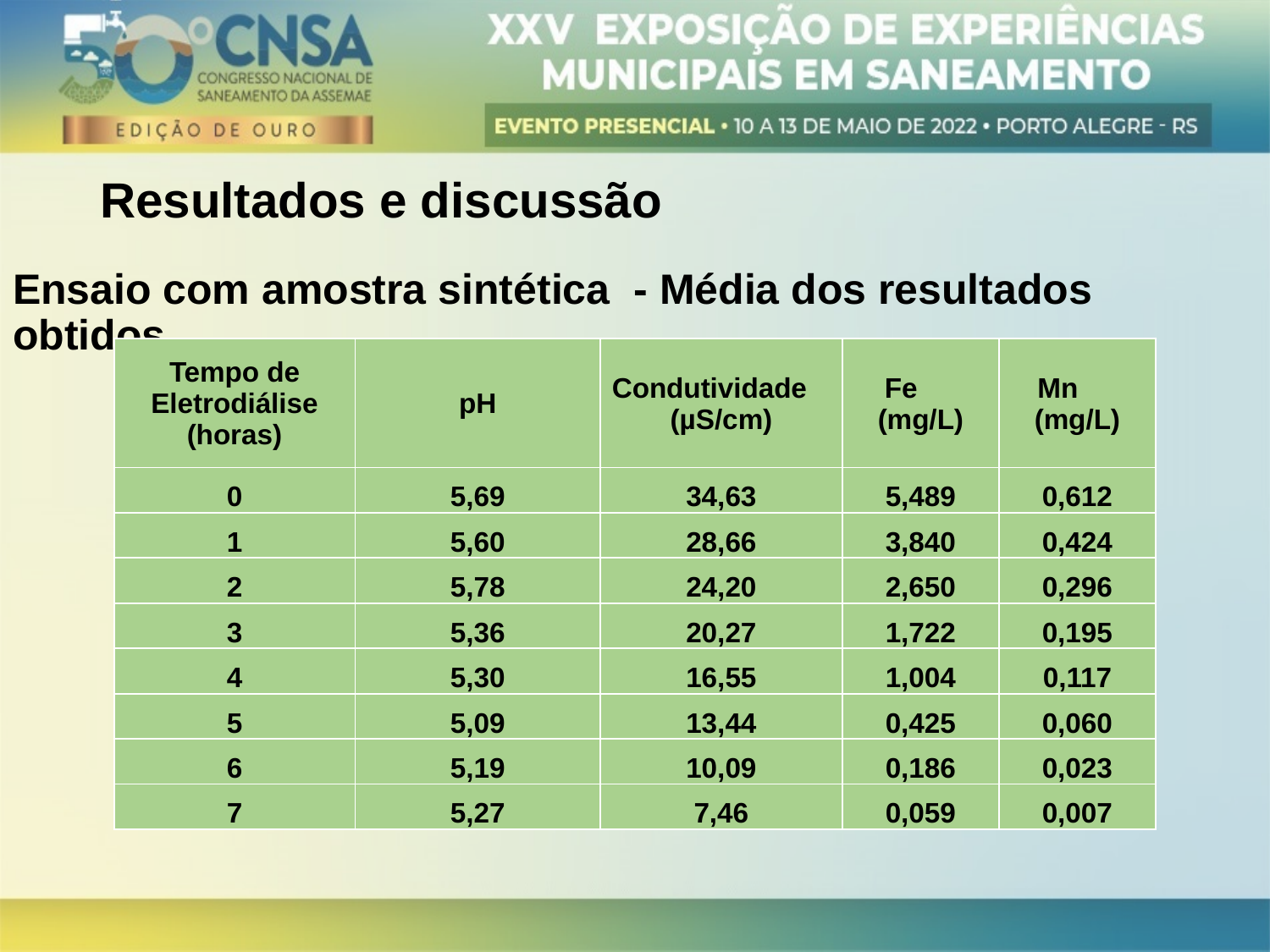

Resultados e discussão
Ensaio com amostra sintética  - Média dos resultados obtidos
| Tempo de Eletrodiálise (horas) | pH | Condutividade (µS/cm) | Fe (mg/L) | Mn (mg/L) |
| --- | --- | --- | --- | --- |
| 0 | 5,69 | 34,63 | 5,489 | 0,612 |
| 1 | 5,60 | 28,66 | 3,840 | 0,424 |
| 2 | 5,78 | 24,20 | 2,650 | 0,296 |
| 3 | 5,36 | 20,27 | 1,722 | 0,195 |
| 4 | 5,30 | 16,55 | 1,004 | 0,117 |
| 5 | 5,09 | 13,44 | 0,425 | 0,060 |
| 6 | 5,19 | 10,09 | 0,186 | 0,023 |
| 7 | 5,27 | 7,46 | 0,059 | 0,007 |